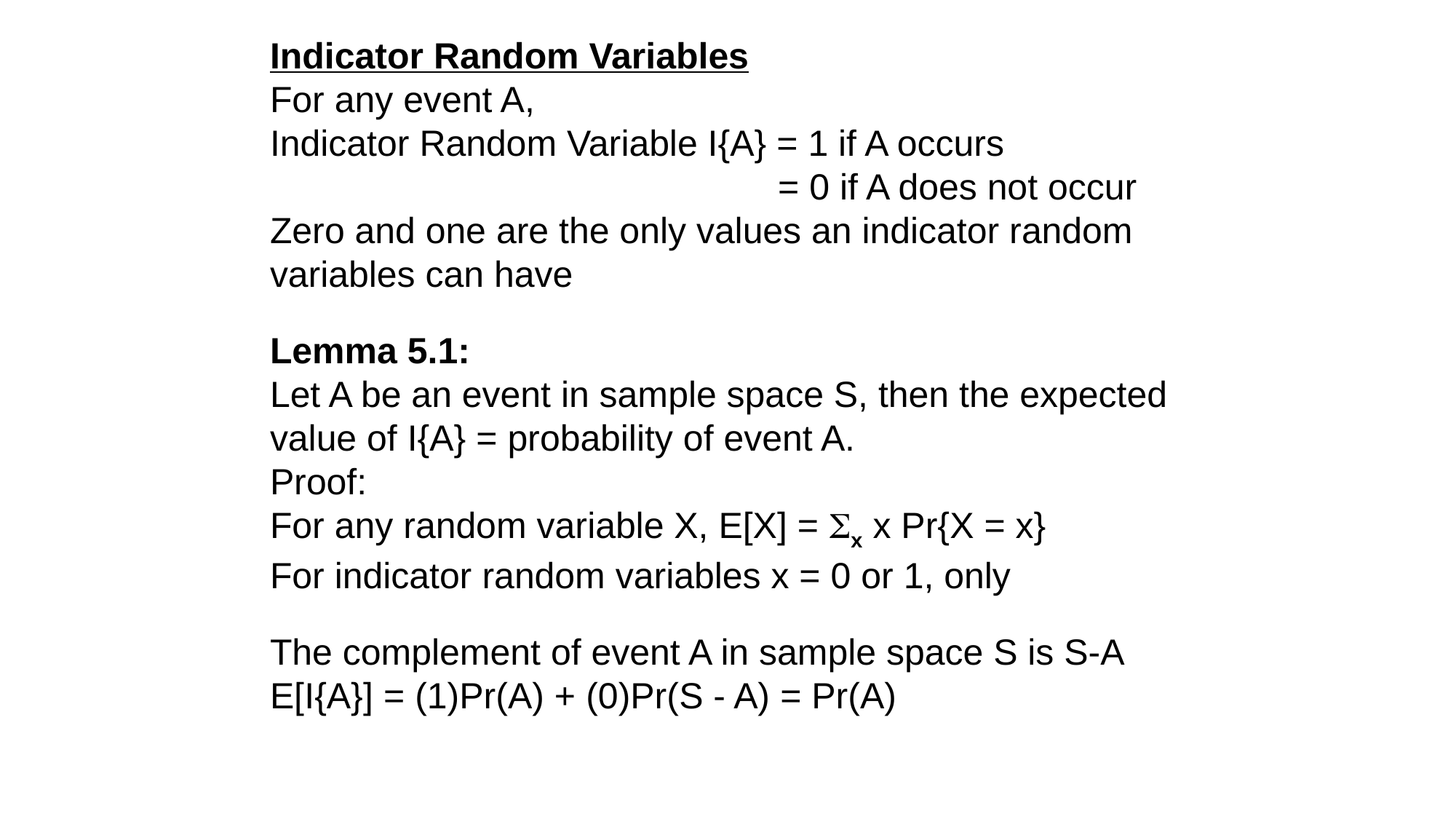

Indicator Random Variables
For any event A,
Indicator Random Variable I{A} = 1 if A occurs
			       	       = 0 if A does not occur
Zero and one are the only values an indicator random
variables can have

Lemma 5.1:
Let A be an event in sample space S, then the expected
value of I{A} = probability of event A.
Proof:
For any random variable X, E[X] = Σx x Pr{X = x}
For indicator random variables x = 0 or 1, only

The complement of event A in sample space S is S-A
E[I{A}] = (1)Pr(A) + (0)Pr(S - A) = Pr(A)